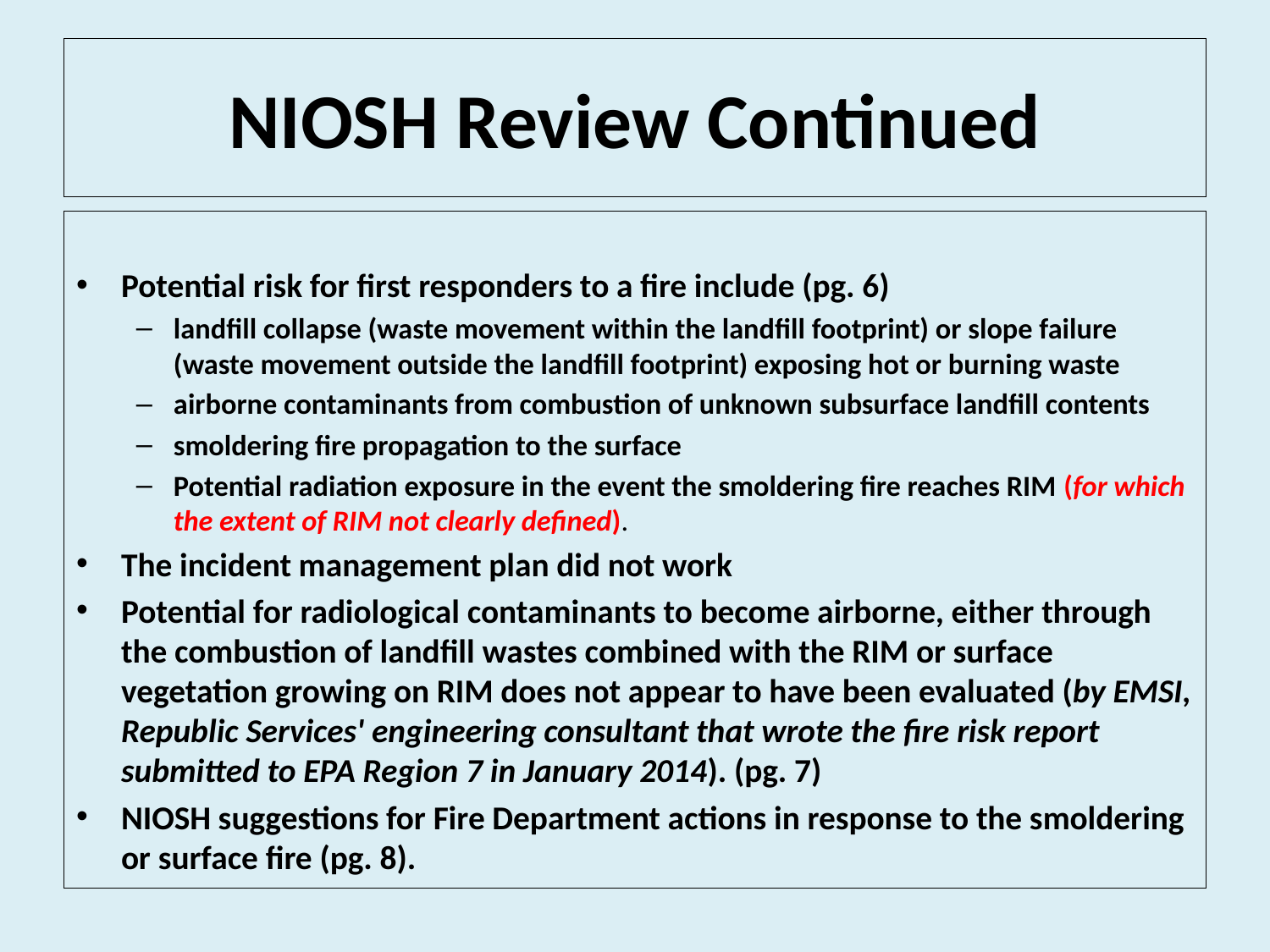

# NIOSH Review Continued

Potential risk for first responders to a fire include (pg. 6)
landfill collapse (waste movement within the landfill footprint) or slope failure (waste movement outside the landfill footprint) exposing hot or burning waste
airborne contaminants from combustion of unknown subsurface landfill contents
smoldering fire propagation to the surface
Potential radiation exposure in the event the smoldering fire reaches RIM (for which the extent of RIM not clearly defined).
The incident management plan did not work
Potential for radiological contaminants to become airborne, either through the combustion of landfill wastes combined with the RIM or surface vegetation growing on RIM does not appear to have been evaluated (by EMSI, Republic Services' engineering consultant that wrote the fire risk report submitted to EPA Region 7 in January 2014). (pg. 7)
NIOSH suggestions for Fire Department actions in response to the smoldering or surface fire (pg. 8).